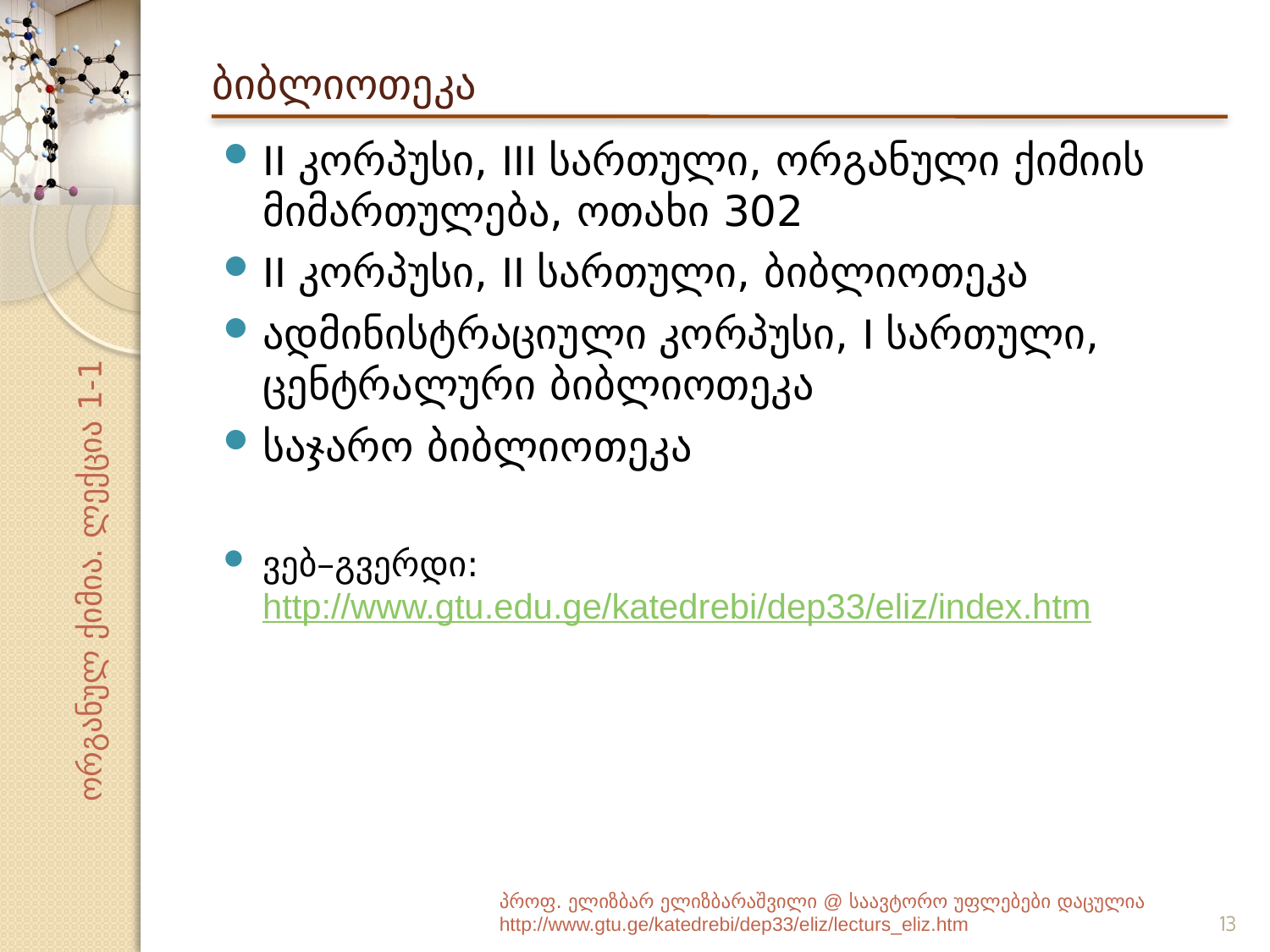

# ბიბლიოთეკა
II კორპუსი, III სართული, ორგანული ქიმიის მიმართულება, ოთახი 302
II კორპუსი, II სართული, ბიბლიოთეკა
ადმინისტრაციული კორპუსი, I სართული, ცენტრალური ბიბლიოთეკა
საჯარო ბიბლიოთეკა

ვებ–გვერდი:
http://www.gtu.edu.ge/katedrebi/dep33/eliz/index.htm

პროფ. ელიზბარ ელიზბარაშვილი @ საავტორო უფლებები დაცულია
http://www.gtu.ge/katedrebi/dep33/eliz/lecturs_eliz.htm
13